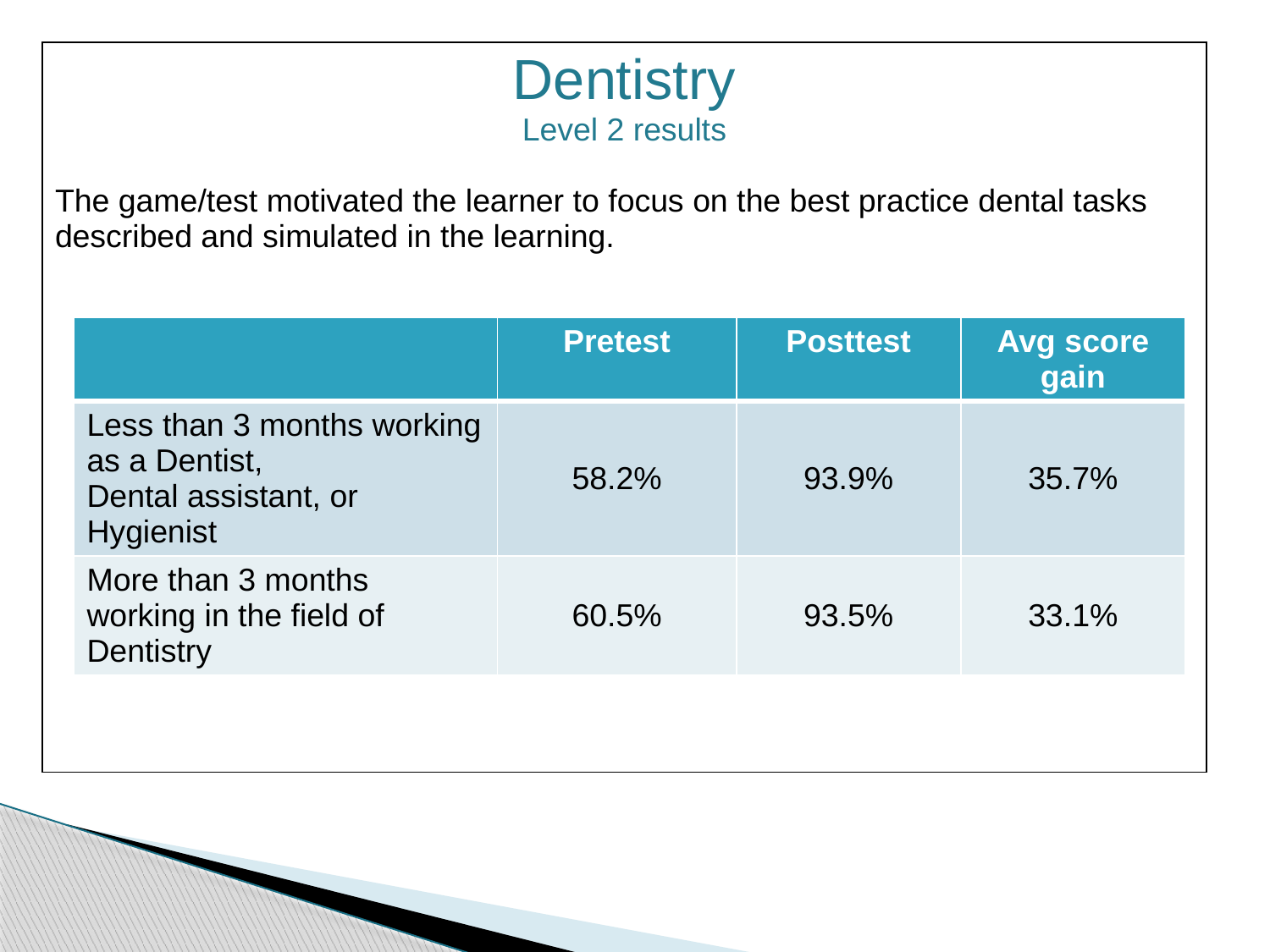

#
| Dentistry Level 2 results The game/test motivated the learner to focus on the best practice dental tasks described and simulated in the learning. |
| --- |
|  | Pretest | Posttest | Avg score gain |
| --- | --- | --- | --- |
| Less than 3 months working as a Dentist, Dental assistant, or Hygienist | 58.2% | 93.9% | 35.7% |
| More than 3 months working in the field of Dentistry | 60.5% | 93.5% | 33.1% |